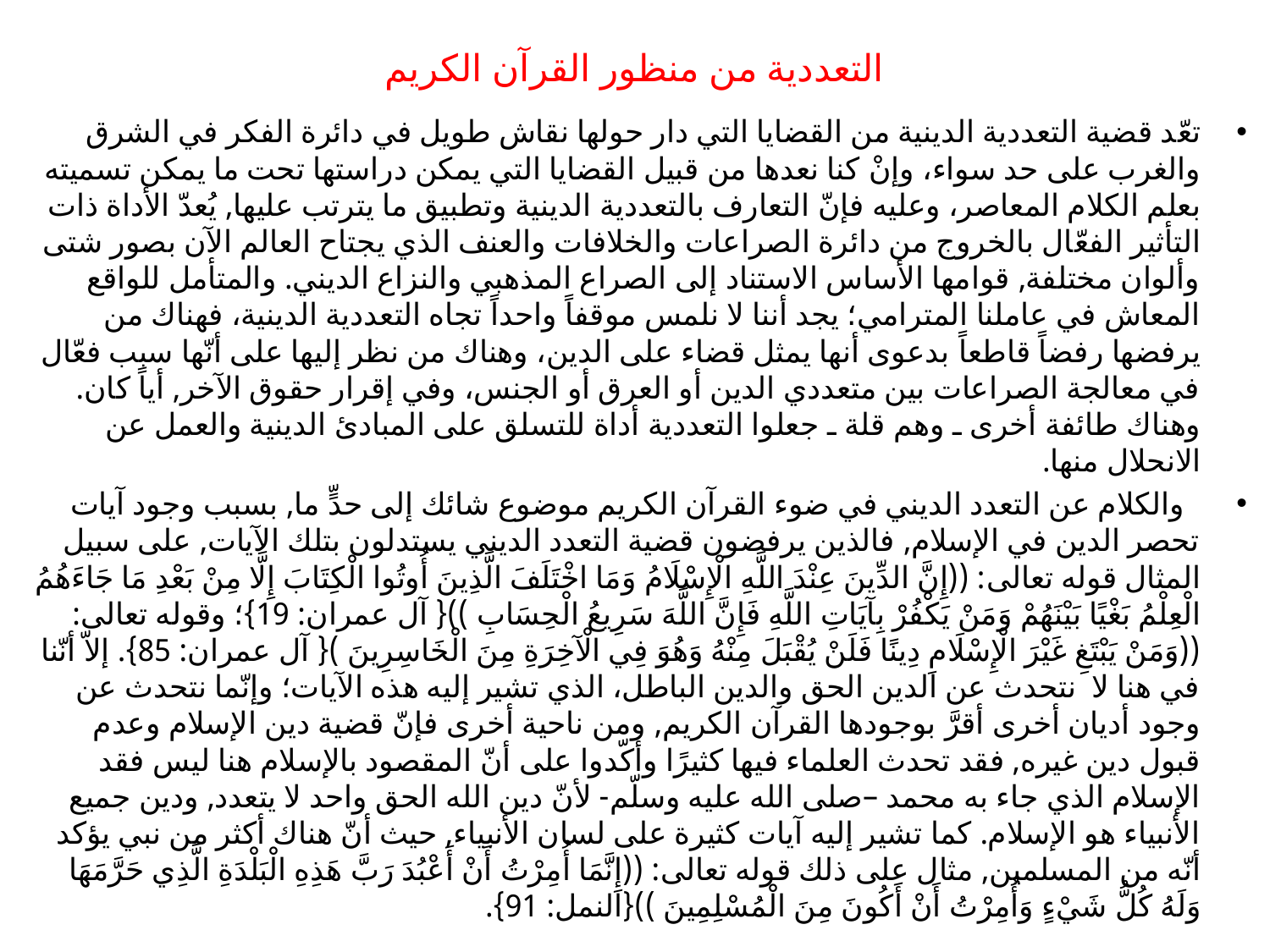

# التعددية من منظور القرآن الكريم
تعّد قضية التعددية الدينية من القضايا التي دار حولها نقاش طويل في دائرة الفكر في الشرق  والغرب على حد سواء، وإنْ كنا نعدها من قبيل القضايا التي يمكن دراستها تحت ما يمكن تسميته بعلم الكلام المعاصر، وعليه فإنّ التعارف بالتعددية الدينية وتطبيق ما يترتب عليها, يُعدّ الأداة ذات  التأثير الفعّال بالخروج من دائرة الصراعات والخلافات والعنف الذي يجتاح العالم الآن بصور شتى وألوان مختلفة, قوامها الأساس الاستناد إلى الصراع المذهبي والنزاع الديني. والمتأمل للواقع المعاش في عاملنا المترامي؛ يجد أننا لا نلمس موقفاً واحداً تجاه التعددية الدينية، فهناك من يرفضها رفضاً قاطعاً بدعوى أنها يمثل قضاء على الدين، وهناك من نظر إليها على أنّها سبب فعّال في معالجة الصراعات بين متعددي الدين أو العرق أو الجنس، وفي إقرار حقوق الآخر, أياً كان. وهناك طائفة أخرى ـ وهم قلة ـ جعلوا التعددية أداة للتسلق على المبادئ الدينية والعمل عن الانحلال منها.
  والكلام عن التعدد الديني في ضوء القرآن الكريم موضوع شائك إلى حدٍّ ما, بسبب وجود آيات تحصر الدين في الإسلام, فالذين يرفضون قضية التعدد الديني يستدلون بتلك الآيات, على سبيل المثال قوله تعالى: ((إِنَّ الدِّينَ عِنْدَ اللَّهِ الْإِسْلَامُ وَمَا اخْتَلَفَ الَّذِينَ أُوتُوا الْكِتَابَ إِلَّا مِنْ بَعْدِ مَا جَاءَهُمُ الْعِلْمُ بَغْيًا بَيْنَهُمْ وَمَنْ يَكْفُرْ بِآيَاتِ اللَّهِ فَإِنَّ اللَّهَ سَرِيعُ الْحِسَابِ )){ آل عمران: 19}؛ وقوله تعالى:((وَمَنْ يَبْتَغِ غَيْرَ الْإِسْلَامِ دِينًا فَلَنْ يُقْبَلَ مِنْهُ وَهُوَ فِي الْآخِرَةِ مِنَ الْخَاسِرِينَ ){ آل عمران: 85}. إلاّ أنّنا في هنا لا  نتحدث عن الدين الحق والدين الباطل، الذي تشير إليه هذه الآيات؛ وإنّما نتحدث عن وجود أديان أخرى أقرَّ بوجودها القرآن الكريم, ومن ناحية أخرى فإنّ قضية دين الإسلام وعدم قبول دين غيره, فقد تحدث العلماء فيها كثيرًا وأكّدوا على أنّ المقصود بالإسلام هنا ليس فقد الإسلام الذي جاء به محمد –صلى الله عليه وسلّم- لأنّ دين الله الحق واحد لا يتعدد, ودين جميع الأنبياء هو الإسلام. كما تشير إليه آيات كثيرة على لسان الأنبياء, حيث أنّ هناك أكثر من نبي يؤكد أنّه من المسلمين, مثال على ذلك قوله تعالى: ((إِنَّمَا أُمِرْتُ أَنْ أَعْبُدَ رَبَّ هَذِهِ الْبَلْدَةِ الَّذِي حَرَّمَهَا وَلَهُ كُلُّ شَيْءٍ وَأُمِرْتُ أَنْ أَكُونَ مِنَ الْمُسْلِمِينَ )){النمل: 91}.